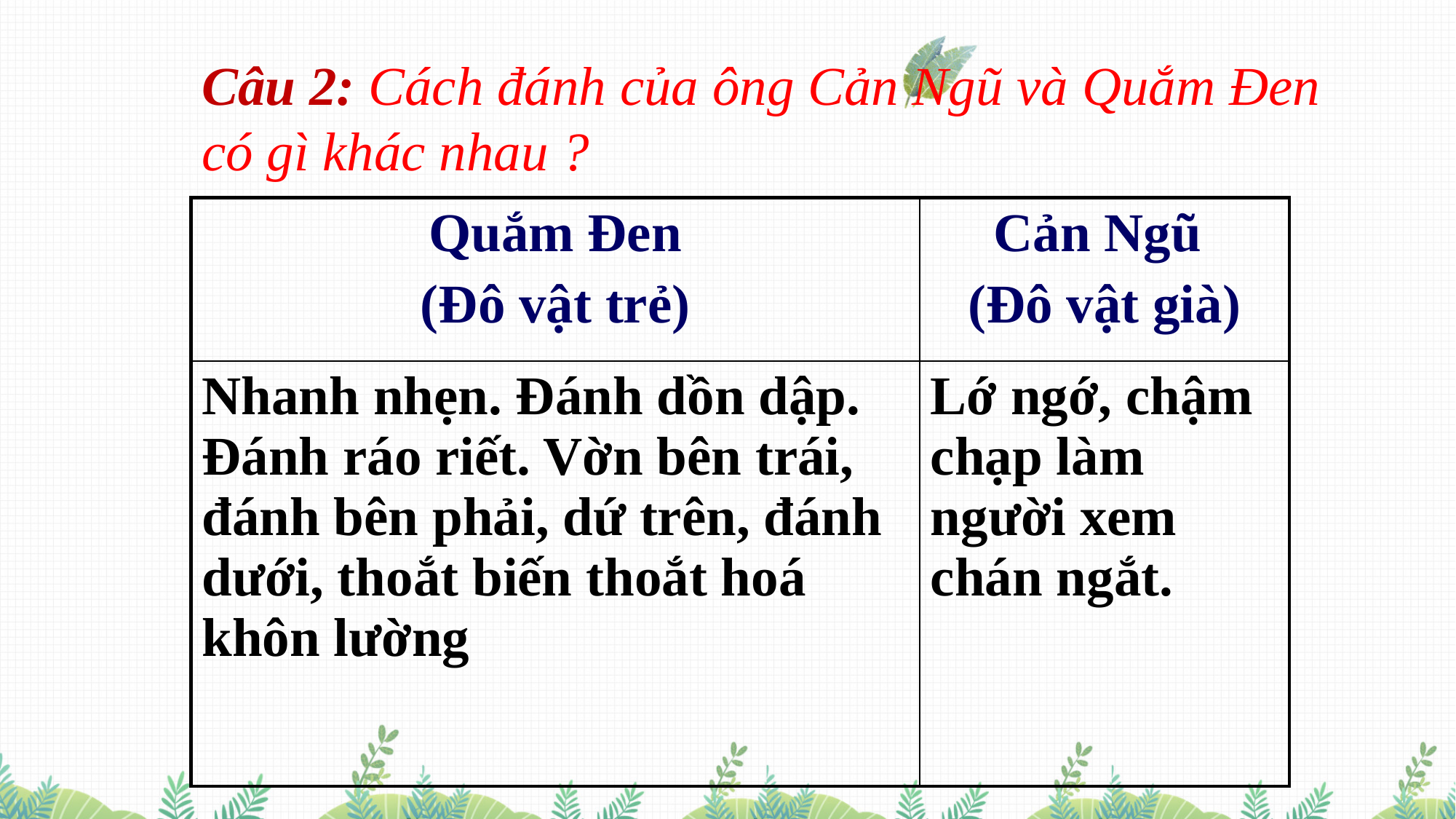

Câu 2: Cách đánh của ông Cản Ngũ và Quắm Đen có gì khác nhau ?
| Quắm Đen (Đô vật trẻ) | Cản Ngũ (Đô vật già) |
| --- | --- |
| Nhanh nhẹn. Đánh dồn dập. Đánh ráo riết. Vờn bên trái, đánh bên phải, dứ trên, đánh dưới, thoắt biến thoắt hoá khôn lường | Lớ ngớ, chậm chạp làm người xem chán ngắt. |